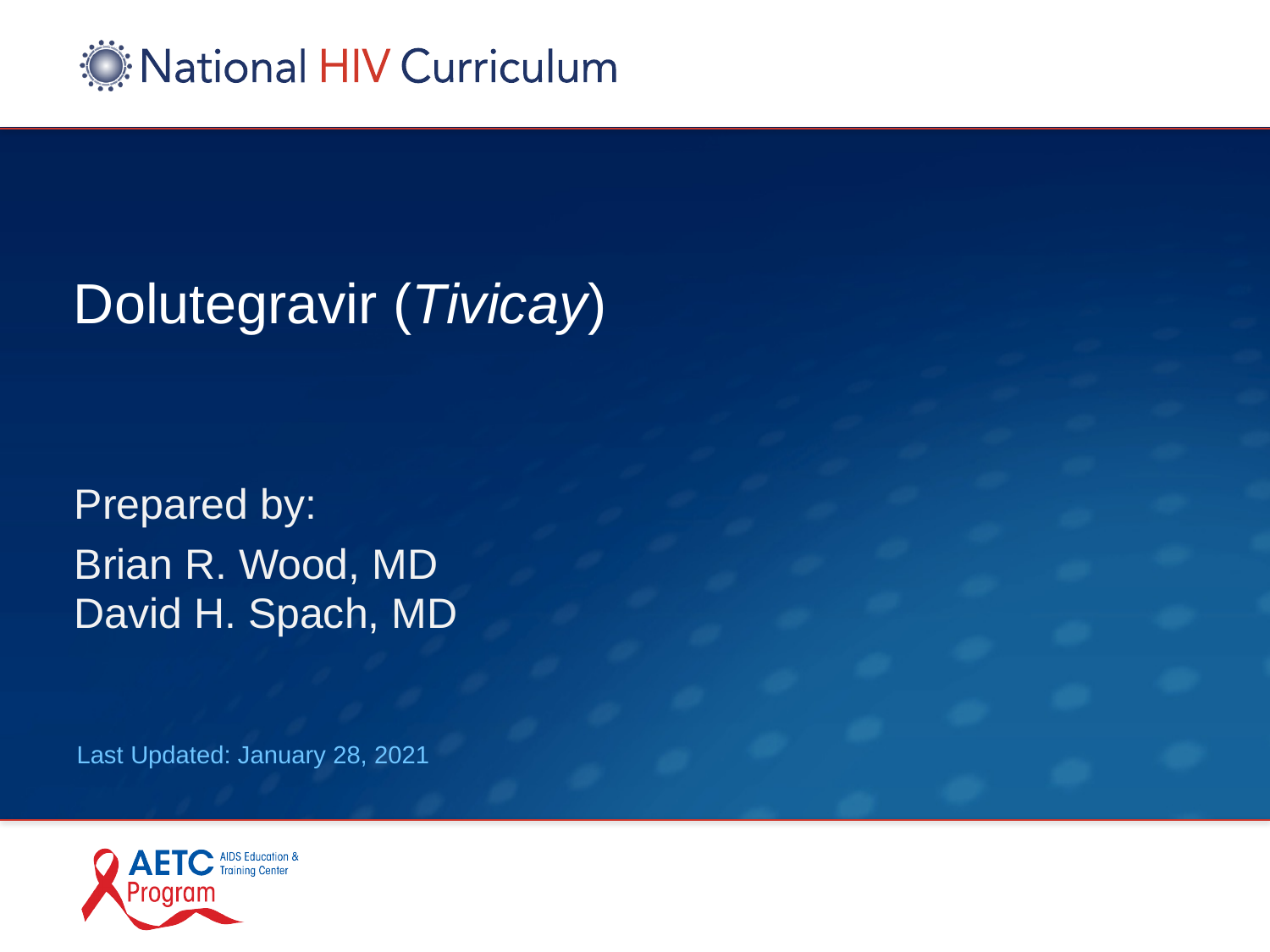

# Dolutegravir (Tivicay)
Prepared by:
Brian R. Wood, MD
David H. Spach, MD
Last Updated: January 28, 2021